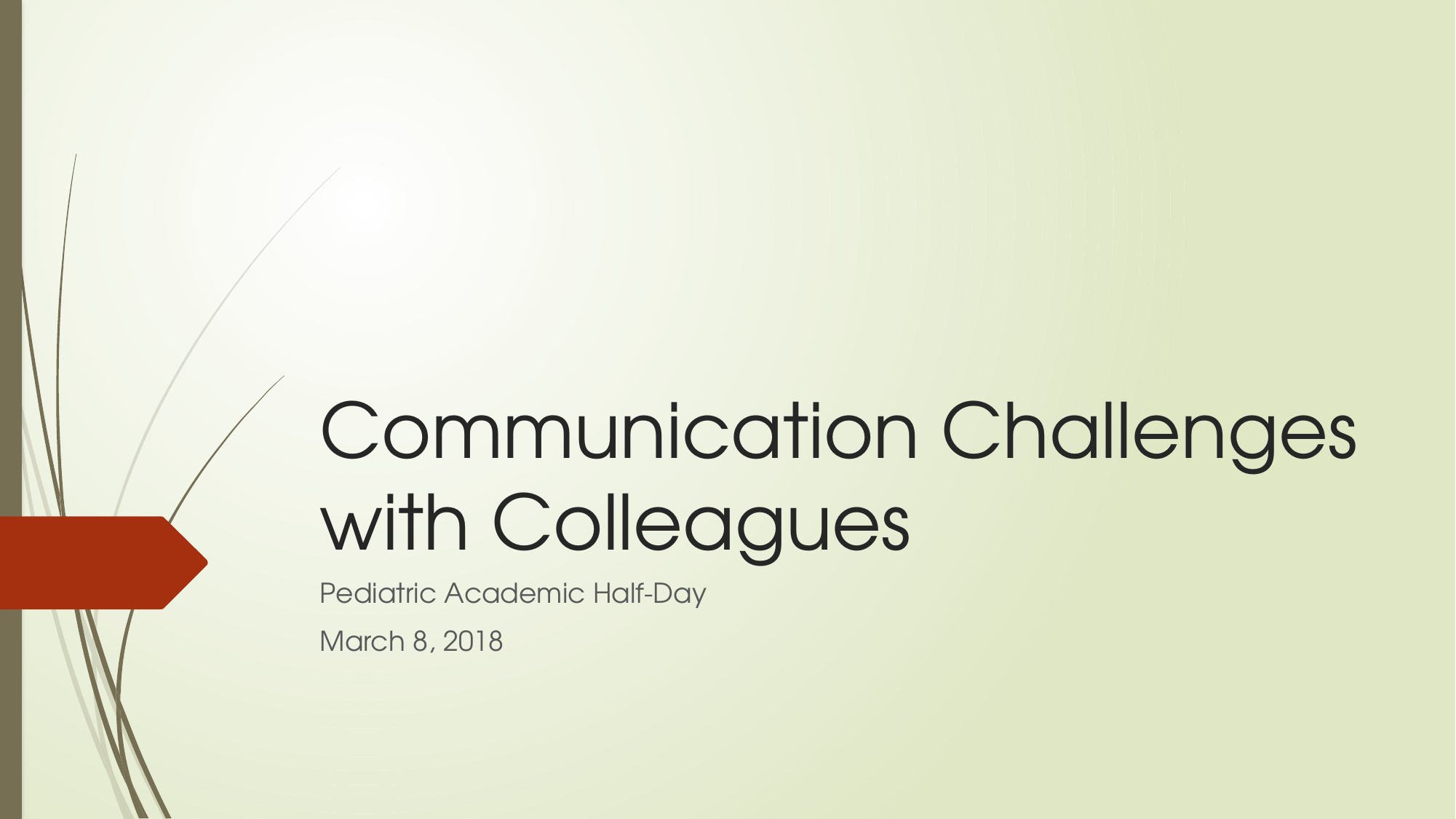

# Communication Challenges with Colleagues
Pediatric Academic Half-Day
March 8, 2018